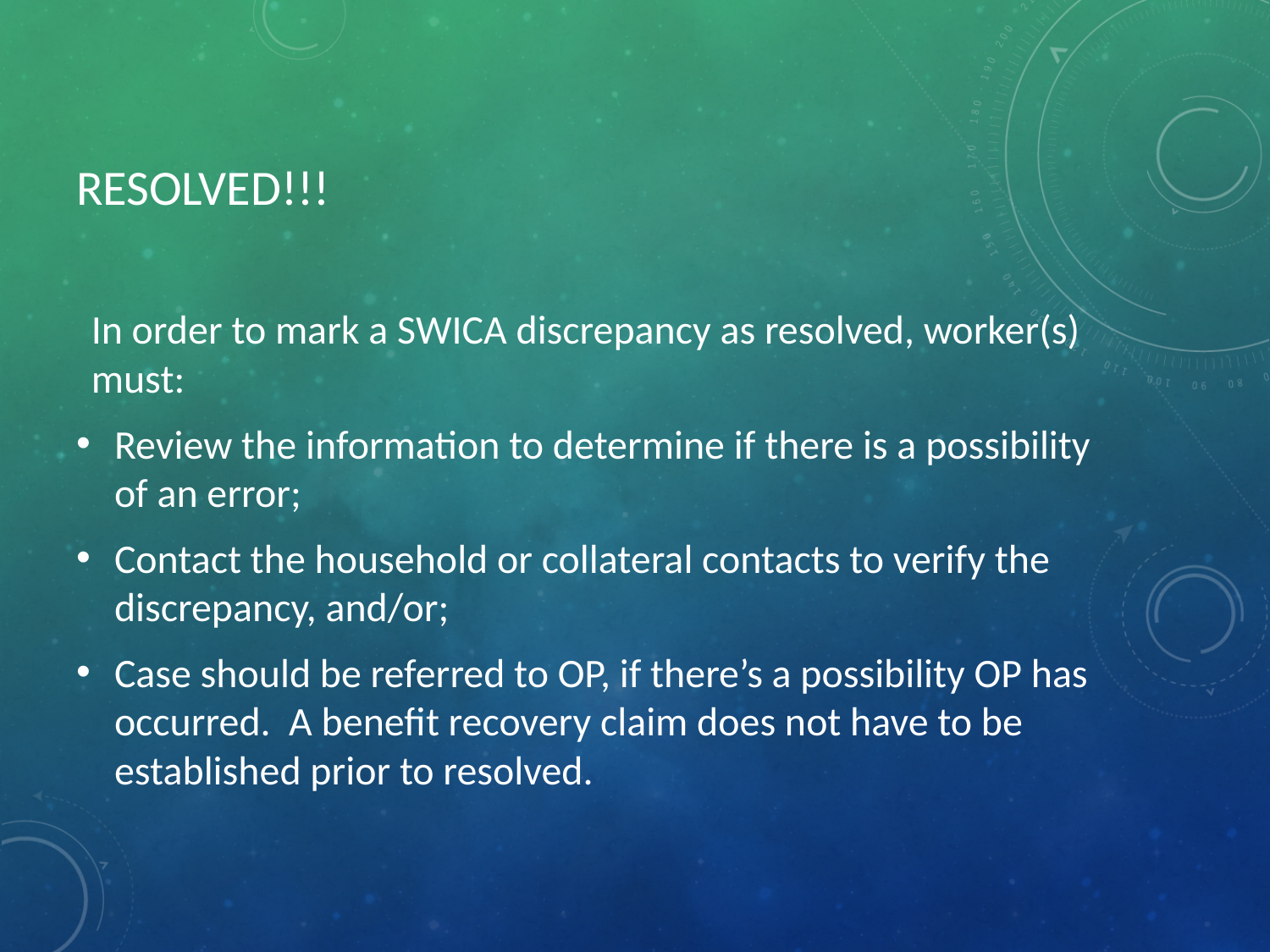

# RESOLVED!!!
In order to mark a SWICA discrepancy as resolved, worker(s) must:
Review the information to determine if there is a possibility of an error;
Contact the household or collateral contacts to verify the discrepancy, and/or;
Case should be referred to OP, if there’s a possibility OP has occurred.  A benefit recovery claim does not have to be established prior to resolved.